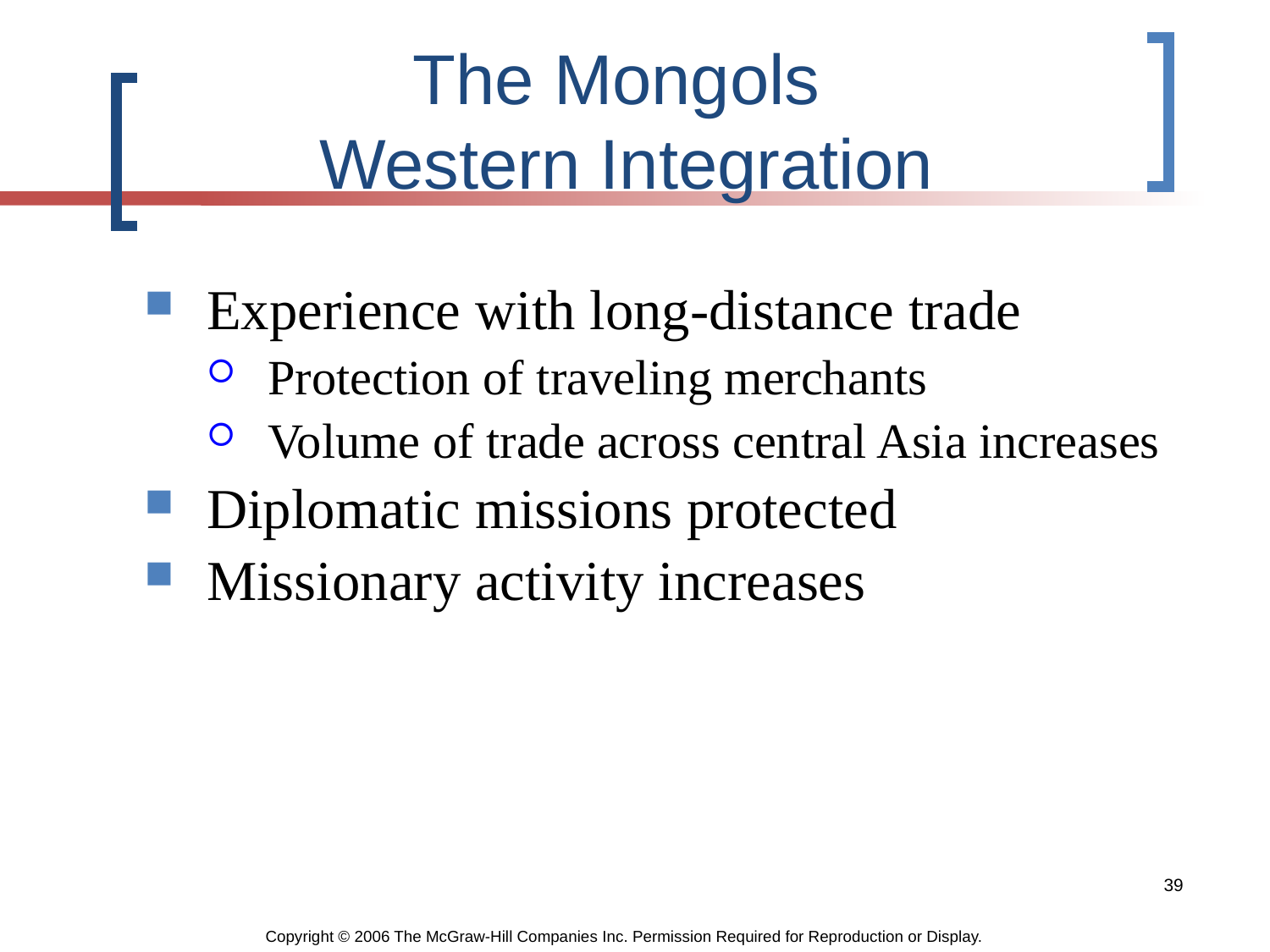

# The Mongols Western Integration
Experience with long-distance trade
Protection of traveling merchants
Volume of trade across central Asia increases
Diplomatic missions protected
Missionary activity increases
39